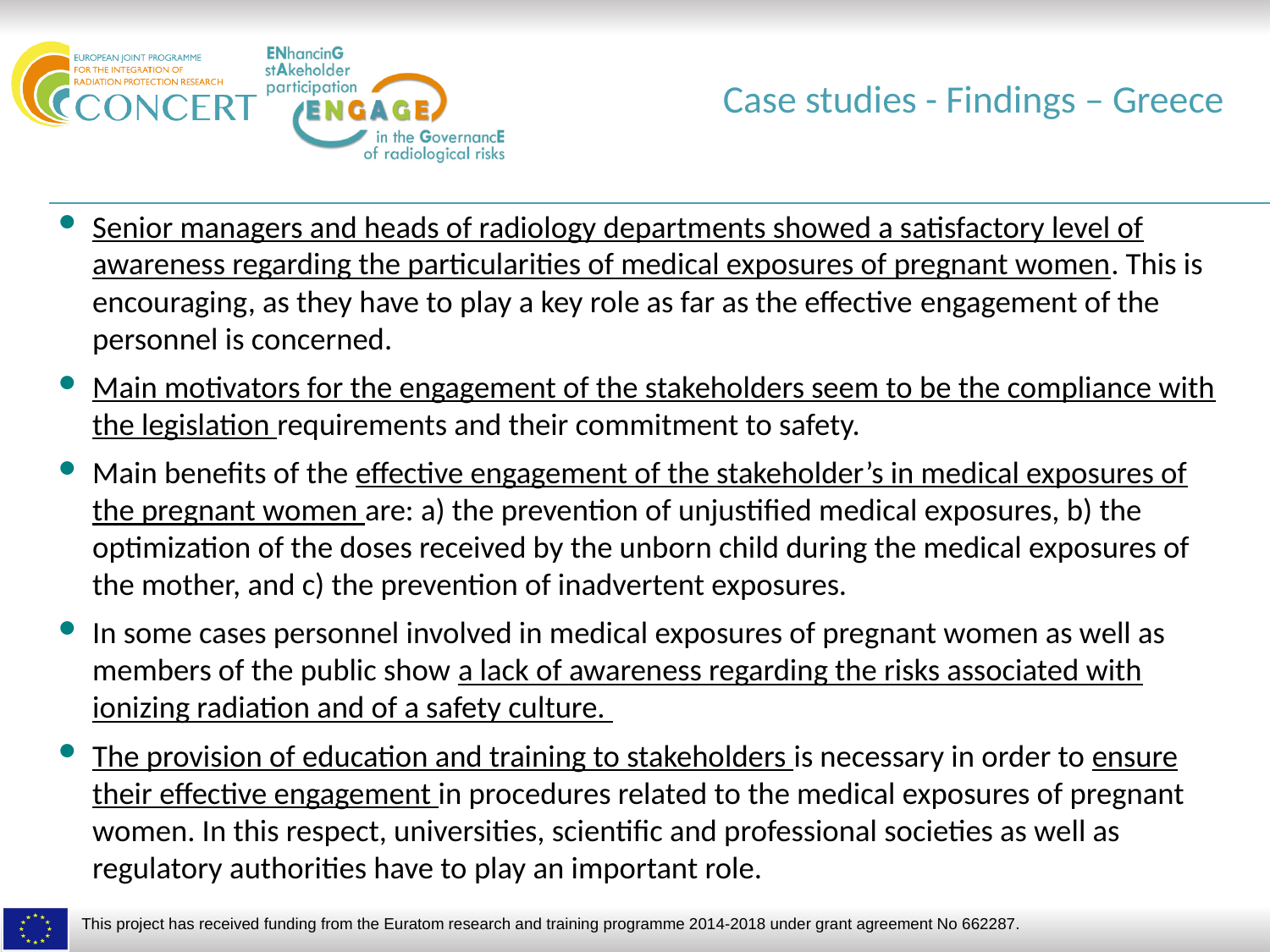

# Case studies - Findings – Greece
Senior managers and heads of radiology departments showed a satisfactory level of awareness regarding the particularities of medical exposures of pregnant women. This is encouraging, as they have to play a key role as far as the effective engagement of the personnel is concerned.
Main motivators for the engagement of the stakeholders seem to be the compliance with the legislation requirements and their commitment to safety.
Main benefits of the effective engagement of the stakeholder’s in medical exposures of the pregnant women are: a) the prevention of unjustified medical exposures, b) the optimization of the doses received by the unborn child during the medical exposures of the mother, and c) the prevention of inadvertent exposures.
In some cases personnel involved in medical exposures of pregnant women as well as members of the public show a lack of awareness regarding the risks associated with ionizing radiation and of a safety culture.
The provision of education and training to stakeholders is necessary in order to ensure their effective engagement in procedures related to the medical exposures of pregnant women. In this respect, universities, scientific and professional societies as well as regulatory authorities have to play an important role.